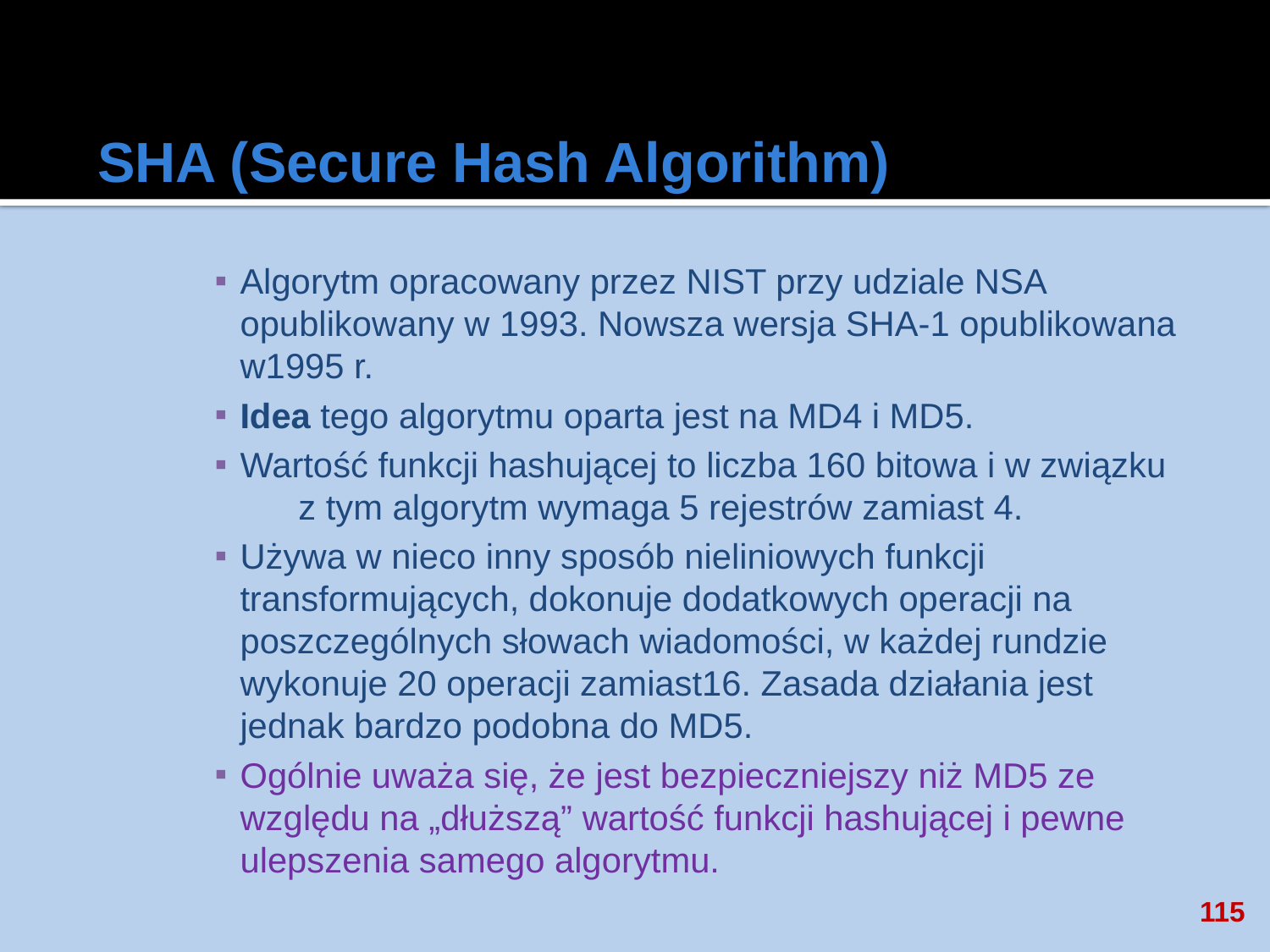

# SHA (Secure Hash Algorithm)
Algorytm opracowany przez NIST przy udziale NSA opublikowany w 1993. Nowsza wersja SHA-1 opublikowana w1995 r.
Idea tego algorytmu oparta jest na MD4 i MD5.
Wartość funkcji hashującej to liczba 160 bitowa i w związku         z tym algorytm wymaga 5 rejestrów zamiast 4.
Używa w nieco inny sposób nieliniowych funkcji transformujących, dokonuje dodatkowych operacji na poszczególnych słowach wiadomości, w każdej rundzie wykonuje 20 operacji zamiast16. Zasada działania jest jednak bardzo podobna do MD5.
Ogólnie uważa się, że jest bezpieczniejszy niż MD5 ze względu na „dłuższą” wartość funkcji hashującej i pewne ulepszenia samego algorytmu.